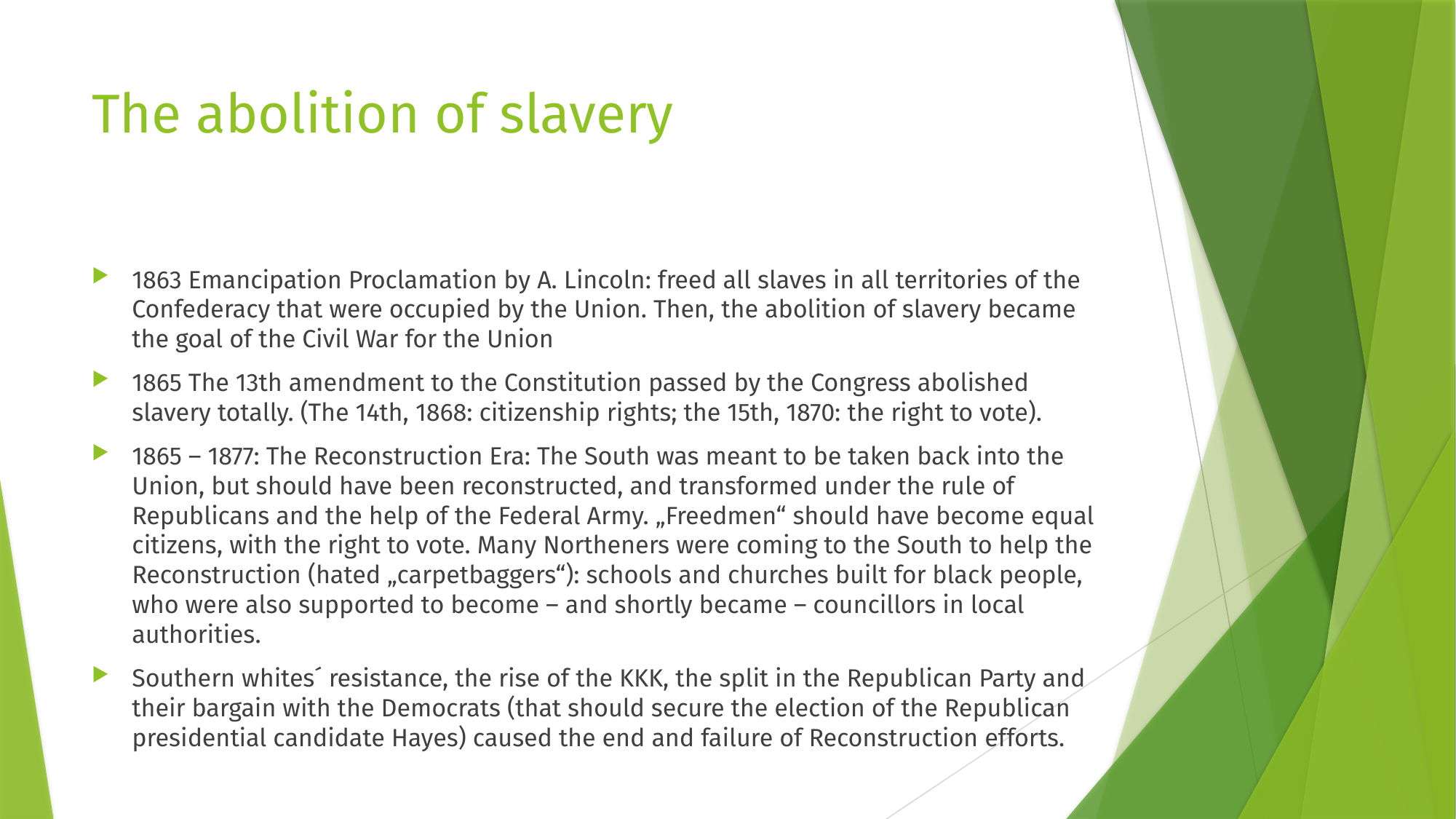

# The abolition of slavery
1863 Emancipation Proclamation by A. Lincoln: freed all slaves in all territories of the Confederacy that were occupied by the Union. Then, the abolition of slavery became the goal of the Civil War for the Union
1865 The 13th amendment to the Constitution passed by the Congress abolished slavery totally. (The 14th, 1868: citizenship rights; the 15th, 1870: the right to vote).
1865 – 1877: The Reconstruction Era: The South was meant to be taken back into the Union, but should have been reconstructed, and transformed under the rule of Republicans and the help of the Federal Army. „Freedmen“ should have become equal citizens, with the right to vote. Many Northeners were coming to the South to help the Reconstruction (hated „carpetbaggers“): schools and churches built for black people, who were also supported to become – and shortly became – councillors in local authorities.
Southern whites´ resistance, the rise of the KKK, the split in the Republican Party and their bargain with the Democrats (that should secure the election of the Republican presidential candidate Hayes) caused the end and failure of Reconstruction efforts.